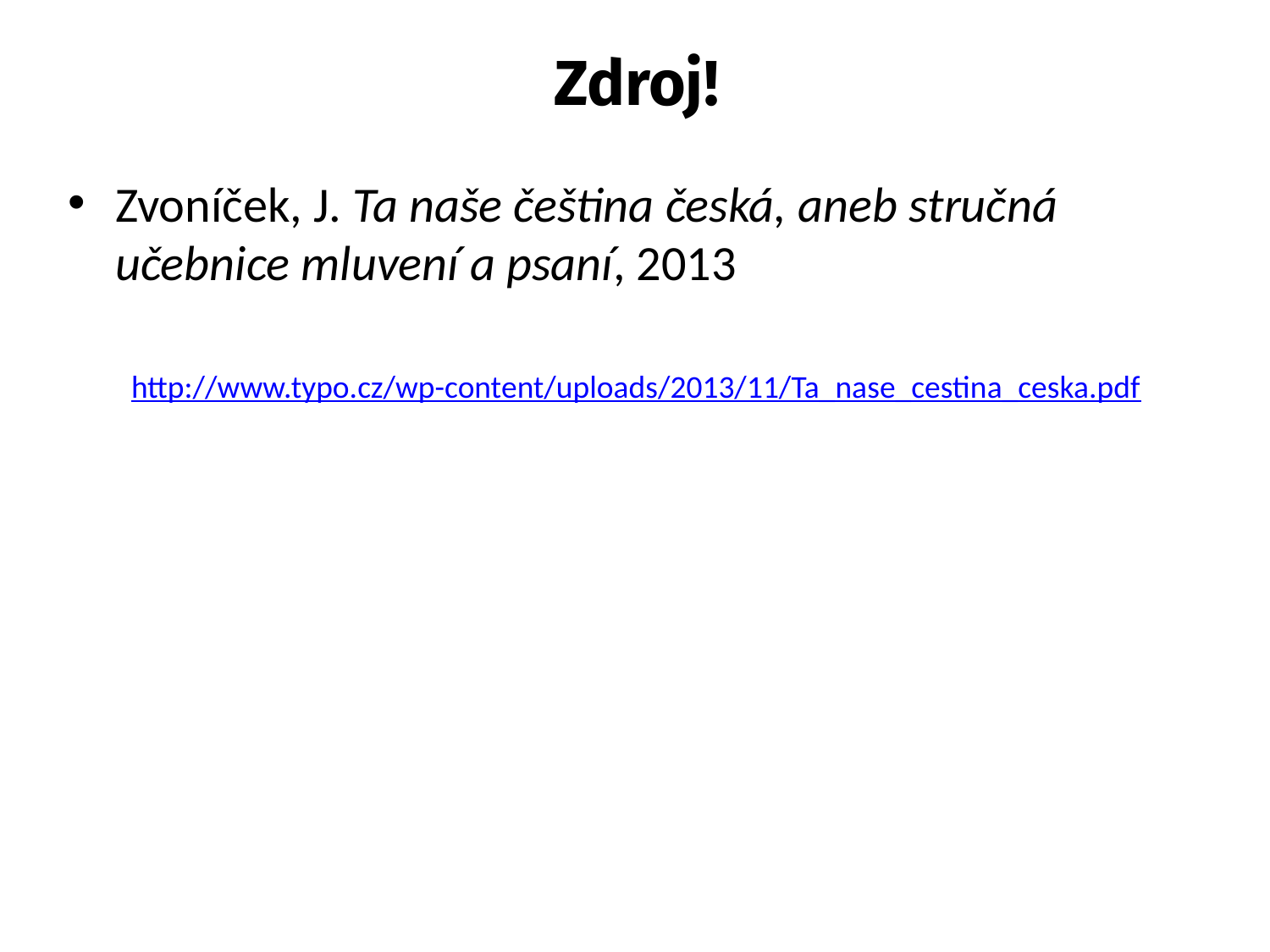

# Zdroj!
Zvoníček, J. Ta naše čeština česká, aneb stručná učebnice mluvení a psaní, 2013

http://www.typo.cz/wp-content/uploads/2013/11/Ta_nase_cestina_ceska.pdf